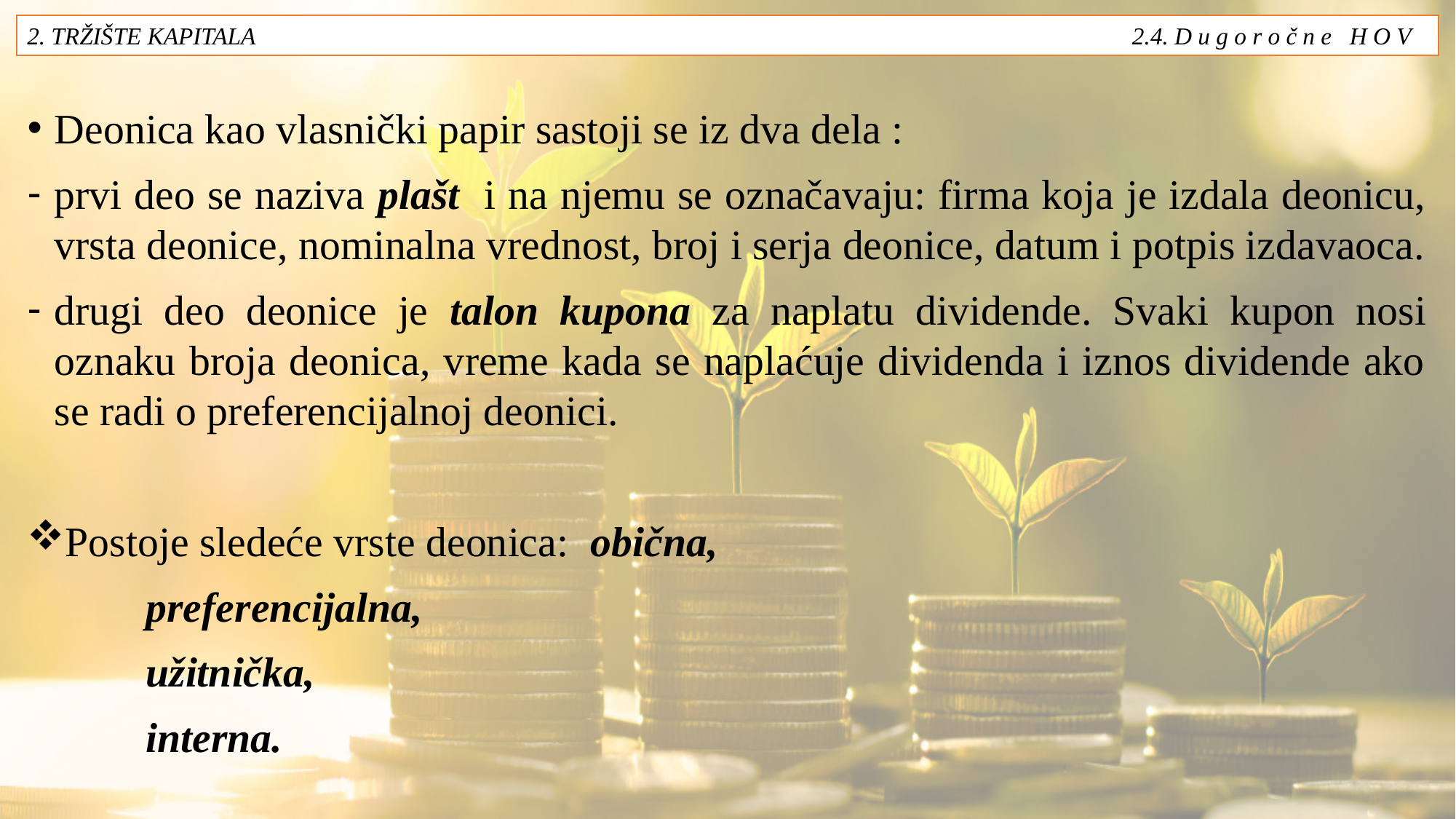

2. TRŽIŠTE KAPITALA                                                                                                                                                  2.4. D u g o r o č n e   H O V
Deonica kao vlasnički papir sastoji se iz dva dela :
prvi deo se naziva plašt  i na njemu se označavaju: firma koja je izdala deonicu, vrsta deonice, nominalna vrednost, broj i serja deonice, datum i potpis izdavaoca.
drugi deo deonice je talon kupona za naplatu dividende. Svaki kupon nosi oznaku broja deonica, vreme kada se naplaćuje dividenda i iznos dividende ako se radi o preferencijalnoj deonici.

Postoje sledeće vrste deonica:  obična,
					 preferencijalna,
					 užitnička,
					 interna.